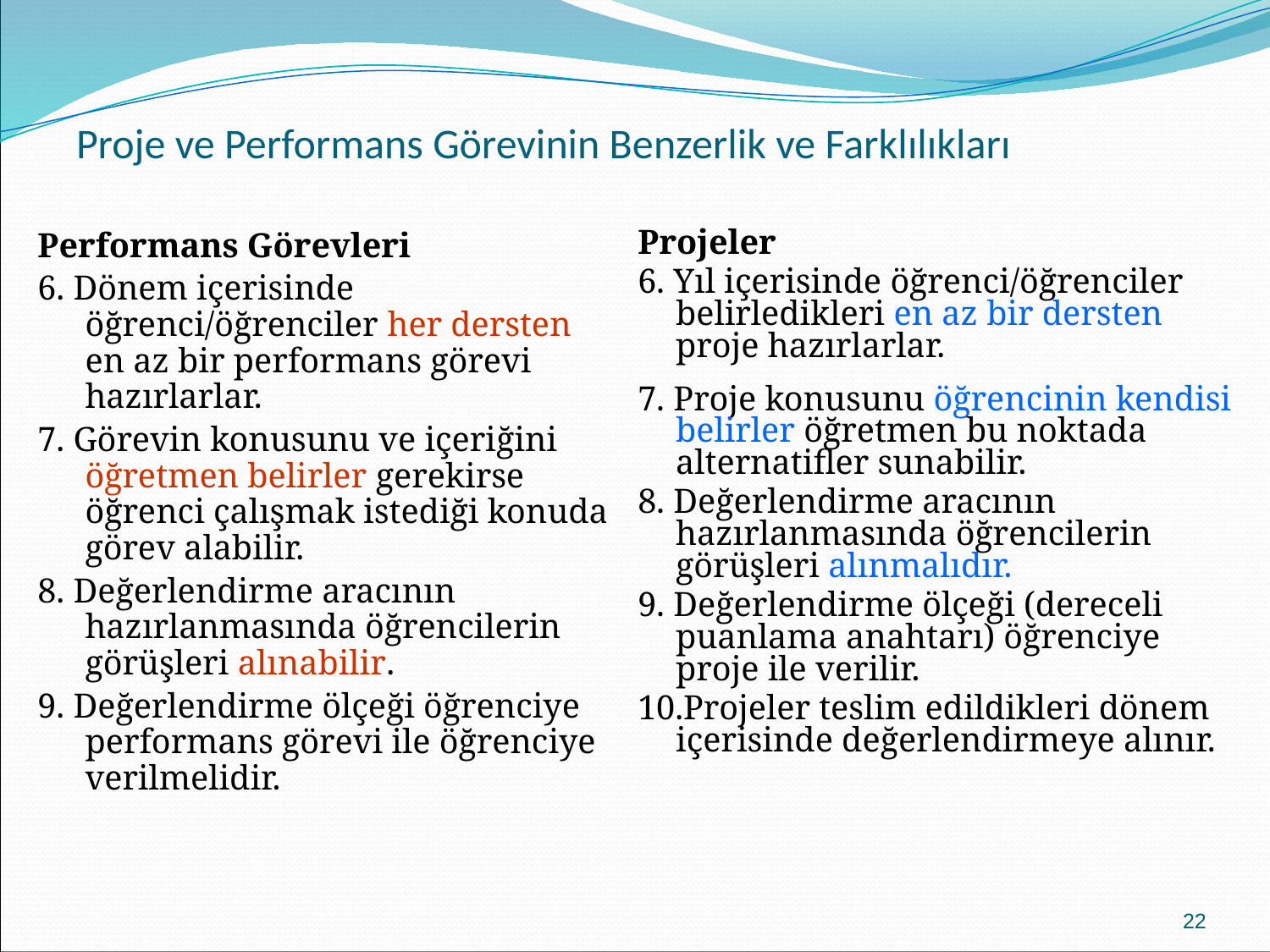

# Proje ve Performans Görevinin Benzerlik ve Farklılıkları
Performans Görevleri
6. Dönem içerisinde öğrenci/öğrenciler her dersten en az bir performans görevi hazırlarlar.
7. Görevin konusunu ve içeriğini öğretmen belirler gerekirse öğrenci çalışmak istediği konuda görev alabilir.
8. Değerlendirme aracının hazırlanmasında öğrencilerin görüşleri alınabilir.
9. Değerlendirme ölçeği öğrenciye performans görevi ile öğrenciye verilmelidir.
Projeler
6. Yıl içerisinde öğrenci/öğrenciler belirledikleri en az bir dersten proje hazırlarlar.

7. Proje konusunu öğrencinin kendisi belirler öğretmen bu noktada alternatifler sunabilir.
8. Değerlendirme aracının hazırlanmasında öğrencilerin görüşleri alınmalıdır.
9. Değerlendirme ölçeği (dereceli puanlama anahtarı) öğrenciye proje ile verilir.
10.Projeler teslim edildikleri dönem içerisinde değerlendirmeye alınır.
22